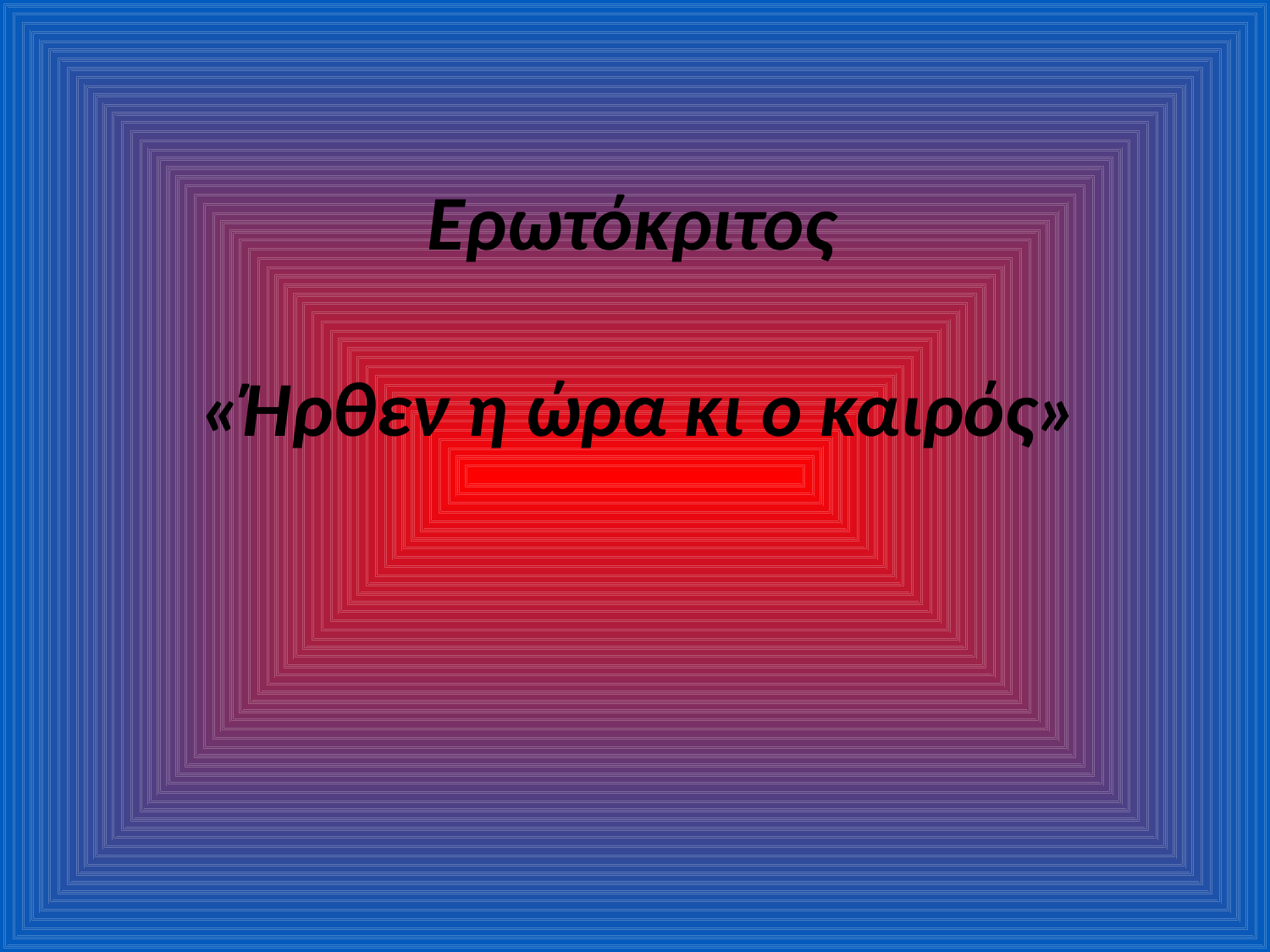

Ερωτόκριτος

«Ήρθεν η ώρα κι ο καιρός»